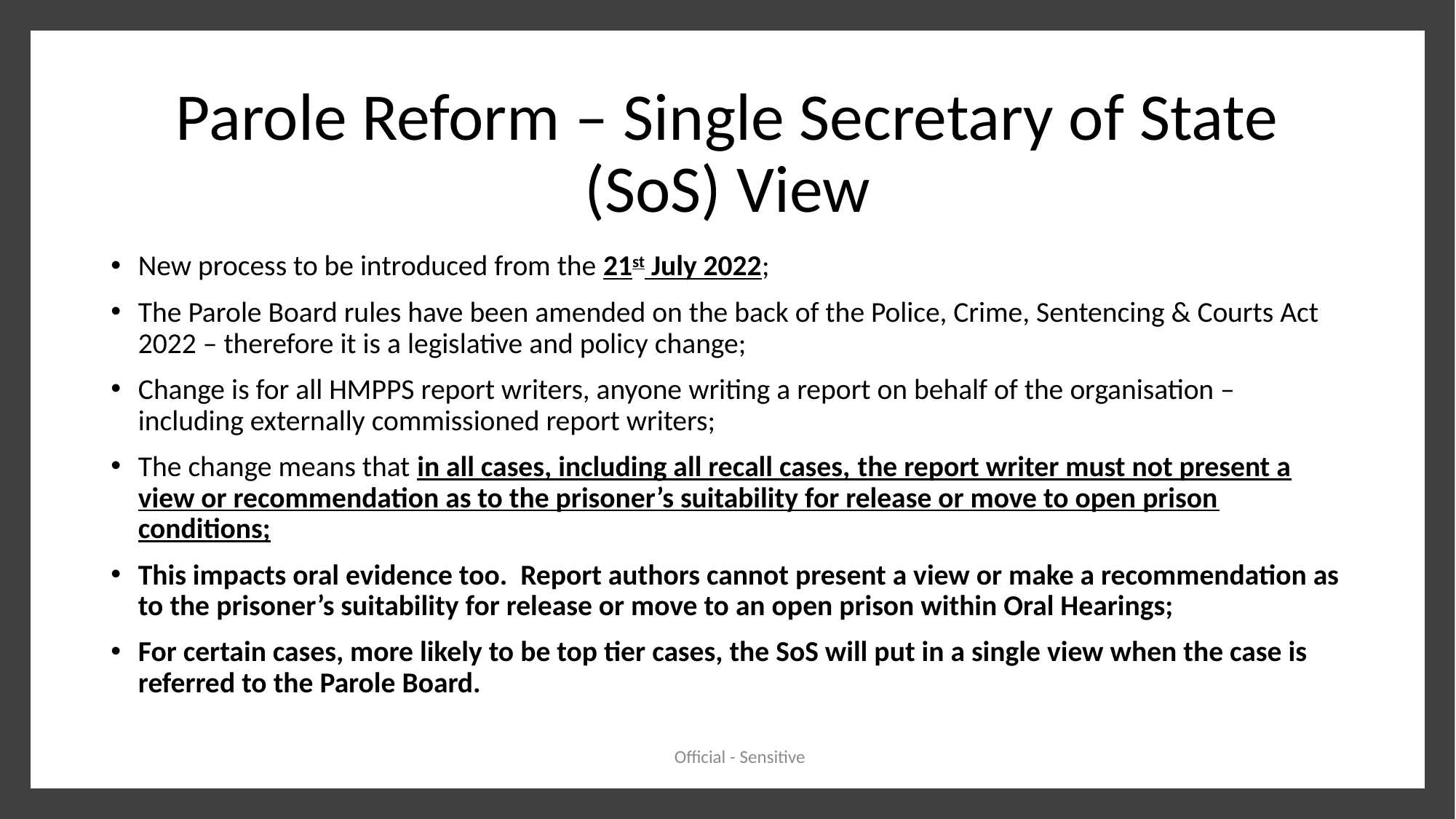

# Parole Reform – Single Secretary of State (SoS) View
New process to be introduced from the 21st July 2022;
The Parole Board rules have been amended on the back of the Police, Crime, Sentencing & Courts Act 2022 – therefore it is a legislative and policy change;
Change is for all HMPPS report writers, anyone writing a report on behalf of the organisation – including externally commissioned report writers;
The change means that in all cases, including all recall cases, the report writer must not present a view or recommendation as to the prisoner’s suitability for release or move to open prison conditions;
This impacts oral evidence too.  Report authors cannot present a view or make a recommendation as to the prisoner’s suitability for release or move to an open prison within Oral Hearings;
For certain cases, more likely to be top tier cases, the SoS will put in a single view when the case is referred to the Parole Board.
Official - Sensitive